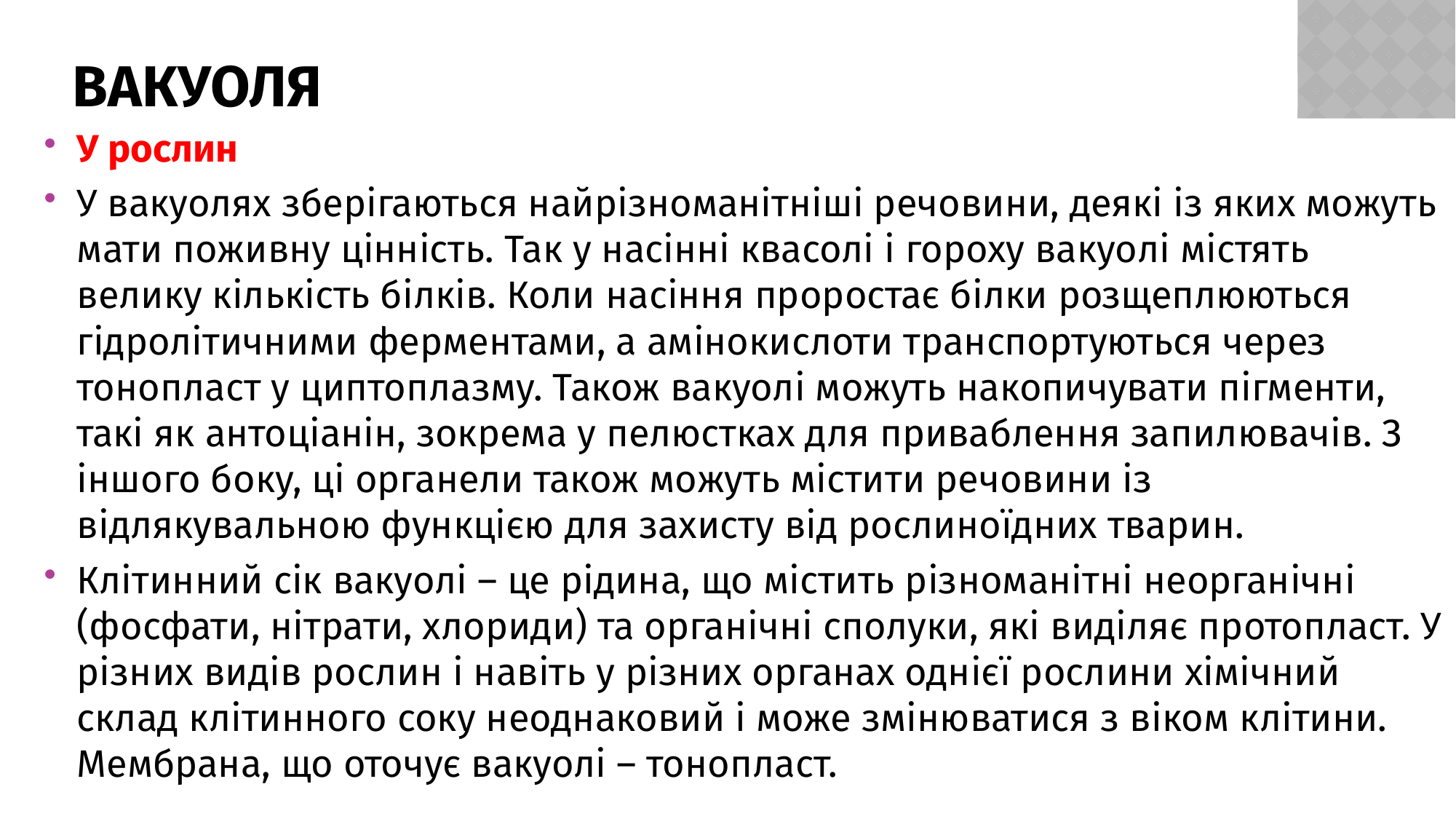

# Вакуоля
У рослин
У вакуолях зберігаються найрізноманітніші речовини, деякі із яких можуть мати поживну цінність. Так у насінні квасолі і гороху вакуолі містять велику кількість білків. Коли насіння проростає білки розщеплюються гідролітичними ферментами, а амінокислоти транспортуються через тонопласт у циптоплазму. Також вакуолі можуть накопичувати пігменти, такі як антоціанін, зокрема у пелюстках для приваблення запилювачів. З іншого боку, ці органели також можуть містити речовини із відлякувальною функцією для захисту від рослиноїдних тварин.
Клітинний сік вакуолі – це рідина, що містить різноманітні неорганічні (фосфати, нітрати, хлориди) та органічні сполуки, які виділяє протопласт. У різних видів рослин і навіть у різних органах однієї рослини хімічний склад клітинного соку неоднаковий і може змінюватися з віком клітини. Мембрана, що оточує вакуолі – тонопласт.